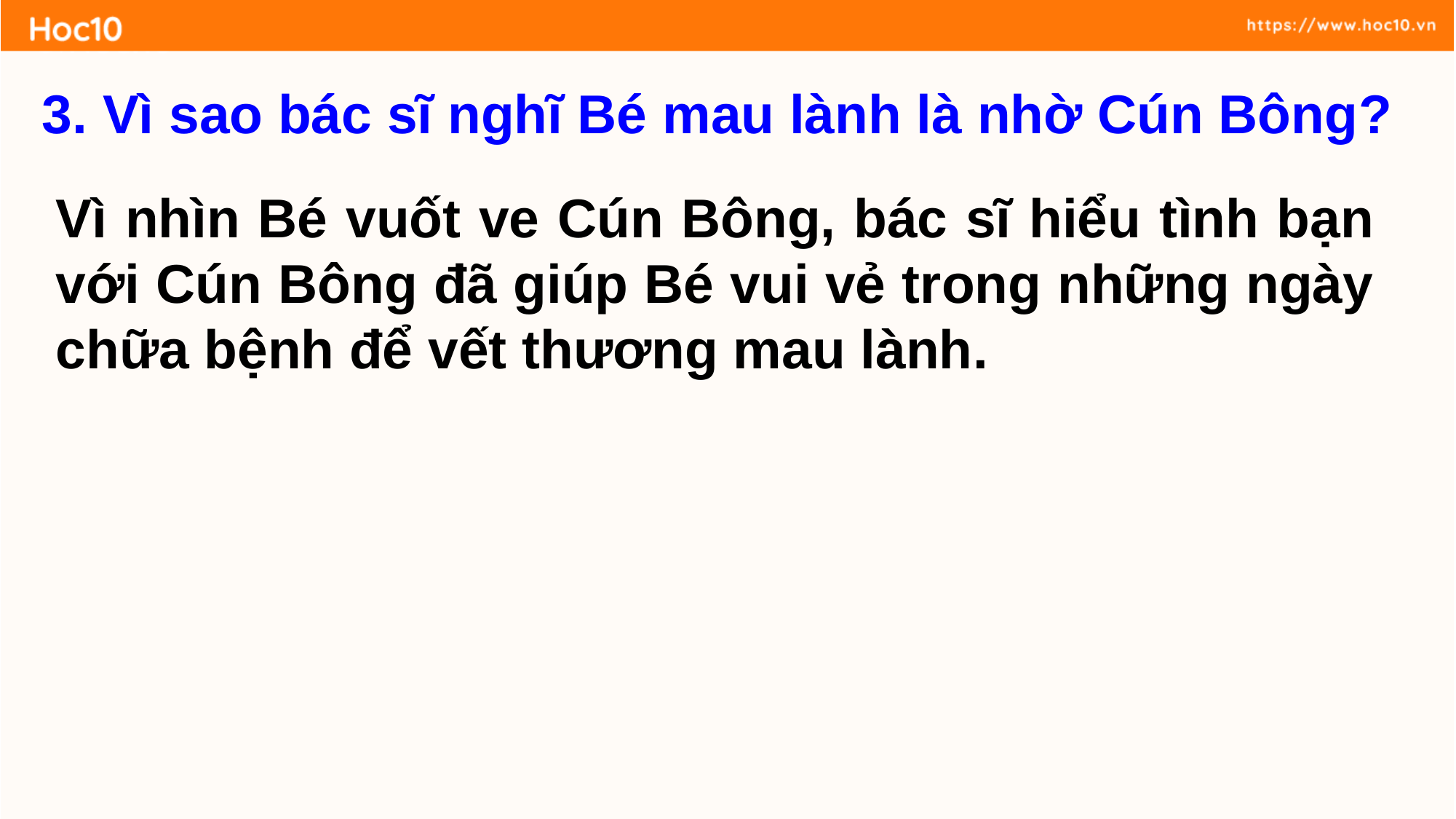

3. Vì sao bác sĩ nghĩ Bé mau lành là nhờ Cún Bông?
Vì nhìn Bé vuốt ve Cún Bông, bác sĩ hiểu tình bạn với Cún Bông đã giúp Bé vui vẻ trong những ngày chữa bệnh để vết thương mau lành.